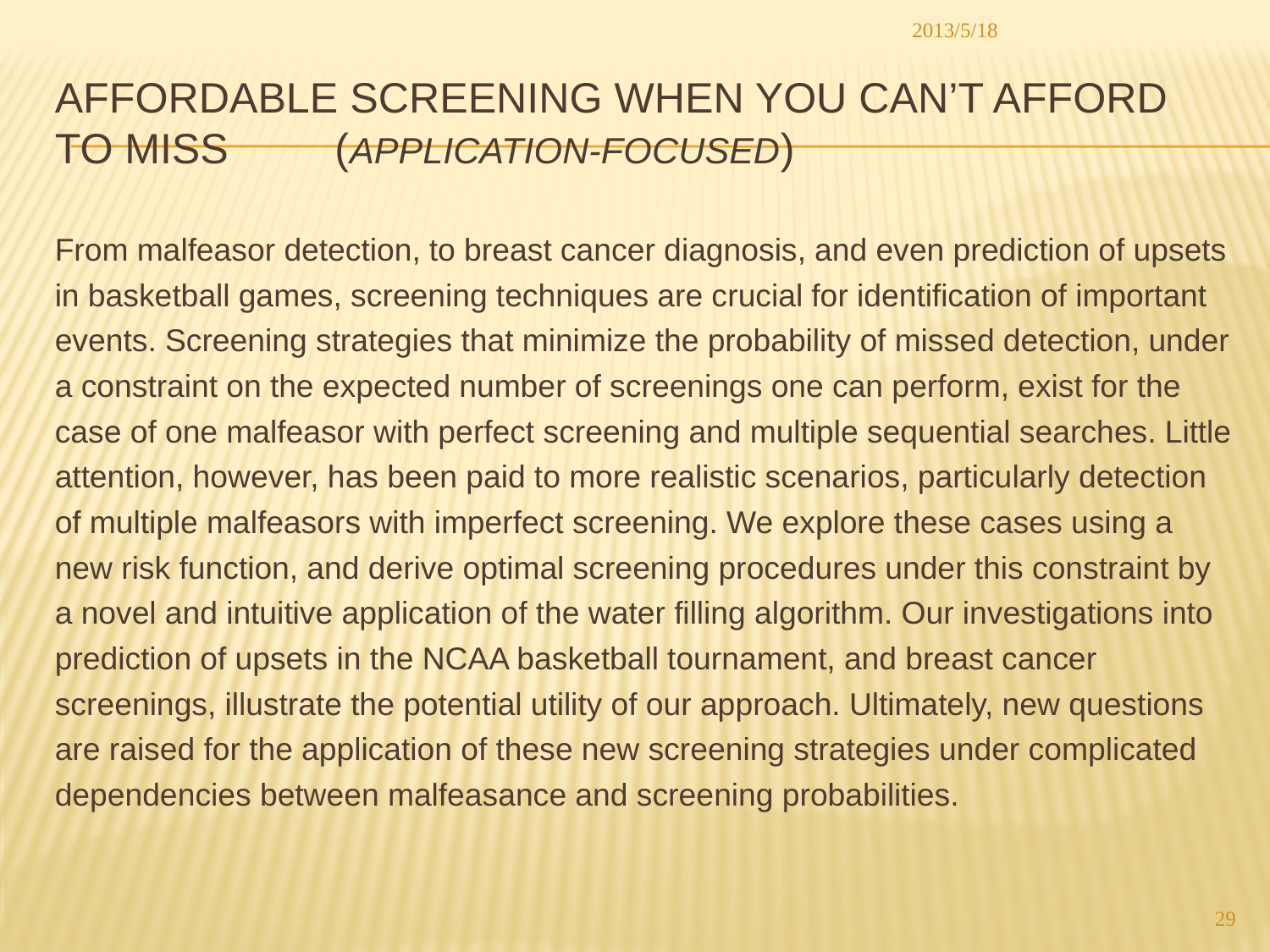

2013/5/18
# Affordable screening when you Can’t afford to miss         (Application-Focused)
From malfeasor detection, to breast cancer diagnosis, and even prediction of upsets in basketball games, screening techniques are crucial for identification of important events. Screening strategies that minimize the probability of missed detection, under a constraint on the expected number of screenings one can perform, exist for the case of one malfeasor with perfect screening and multiple sequential searches. Little attention, however, has been paid to more realistic scenarios, particularly detection of multiple malfeasors with imperfect screening. We explore these cases using a new risk function, and derive optimal screening procedures under this constraint by a novel and intuitive application of the water filling algorithm. Our investigations into prediction of upsets in the NCAA basketball tournament, and breast cancer screenings, illustrate the potential utility of our approach. Ultimately, new questions are raised for the application of these new screening strategies under complicated dependencies between malfeasance and screening probabilities.
29